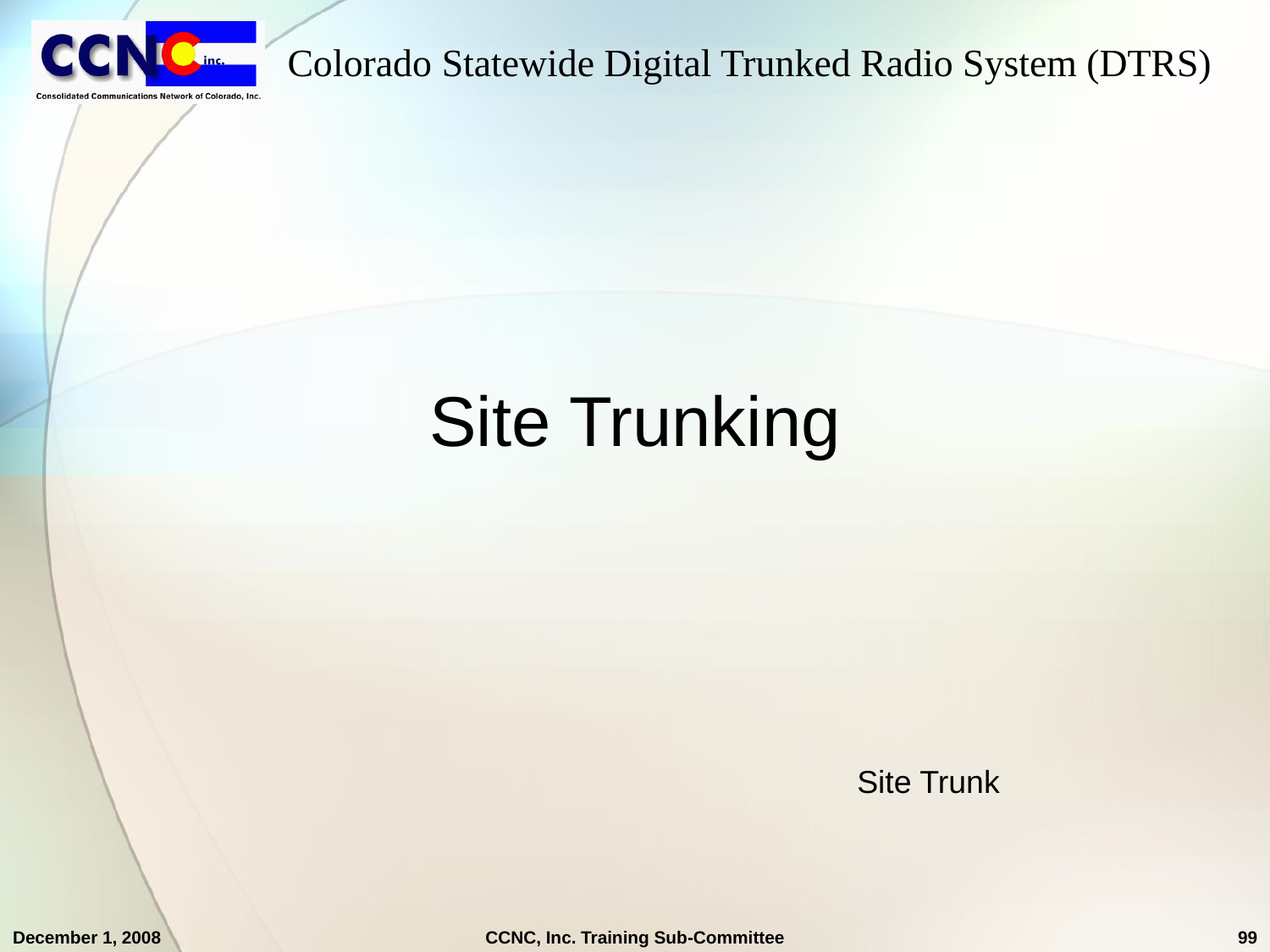

# Site Trunking
Site Trunk
December 1, 2008
CCNC, Inc. Training Sub-Committee
99